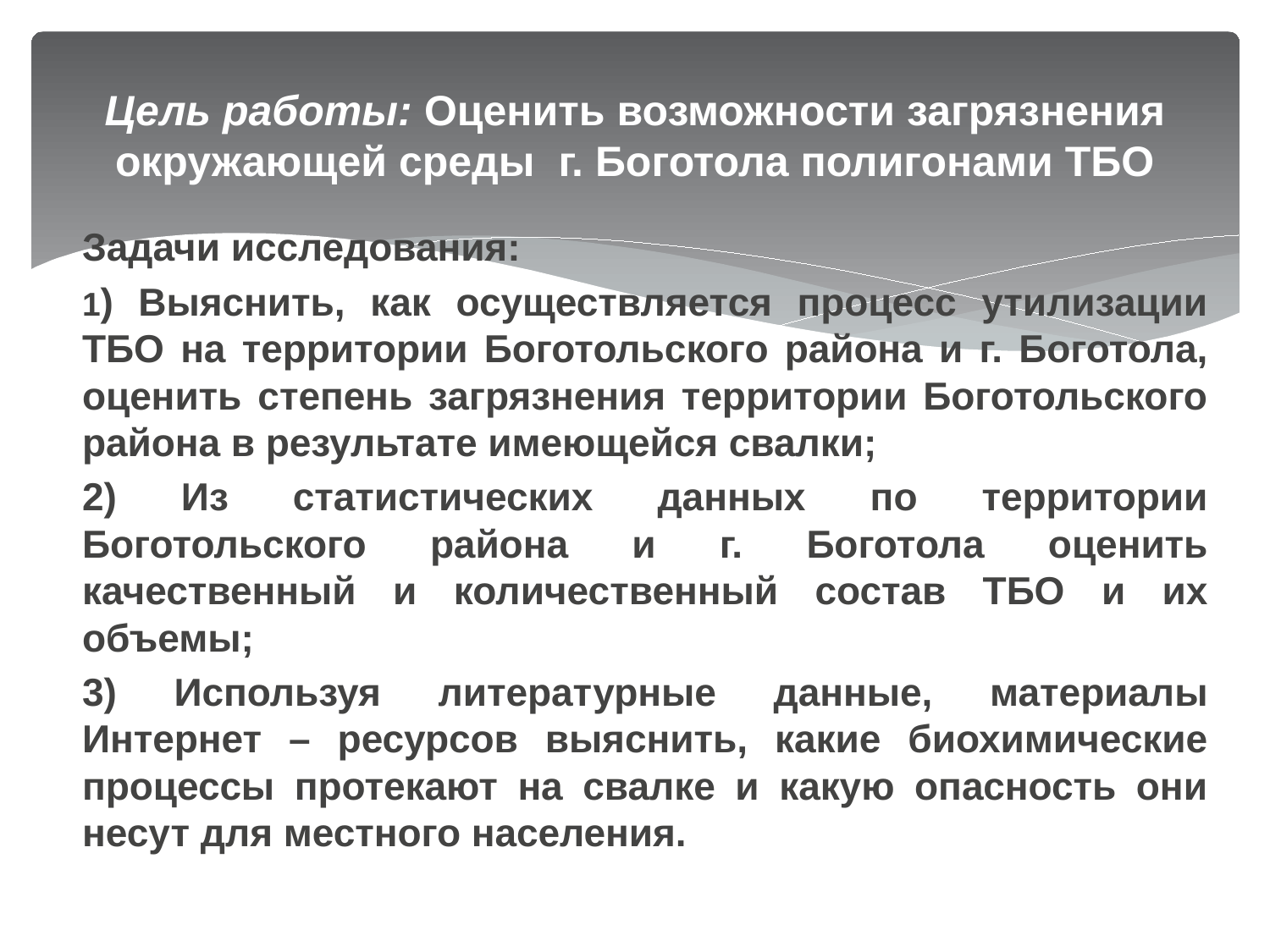

# Цель работы: Оценить возможности загрязнения окружающей среды  г. Боготола полигонами ТБО
Задачи исследования:
1) Выяснить, как осуществляется процесс утилизации ТБО на территории Боготольского района и г. Боготола, оценить степень загрязнения территории Боготольского района в результате имеющейся свалки;
2) Из статистических данных по территории Боготольского района и г. Боготола оценить качественный и количественный состав ТБО и их объемы;
3) Используя литературные данные, материалы Интернет – ресурсов выяснить, какие биохимические процессы протекают на свалке и какую опасность они несут для местного населения.